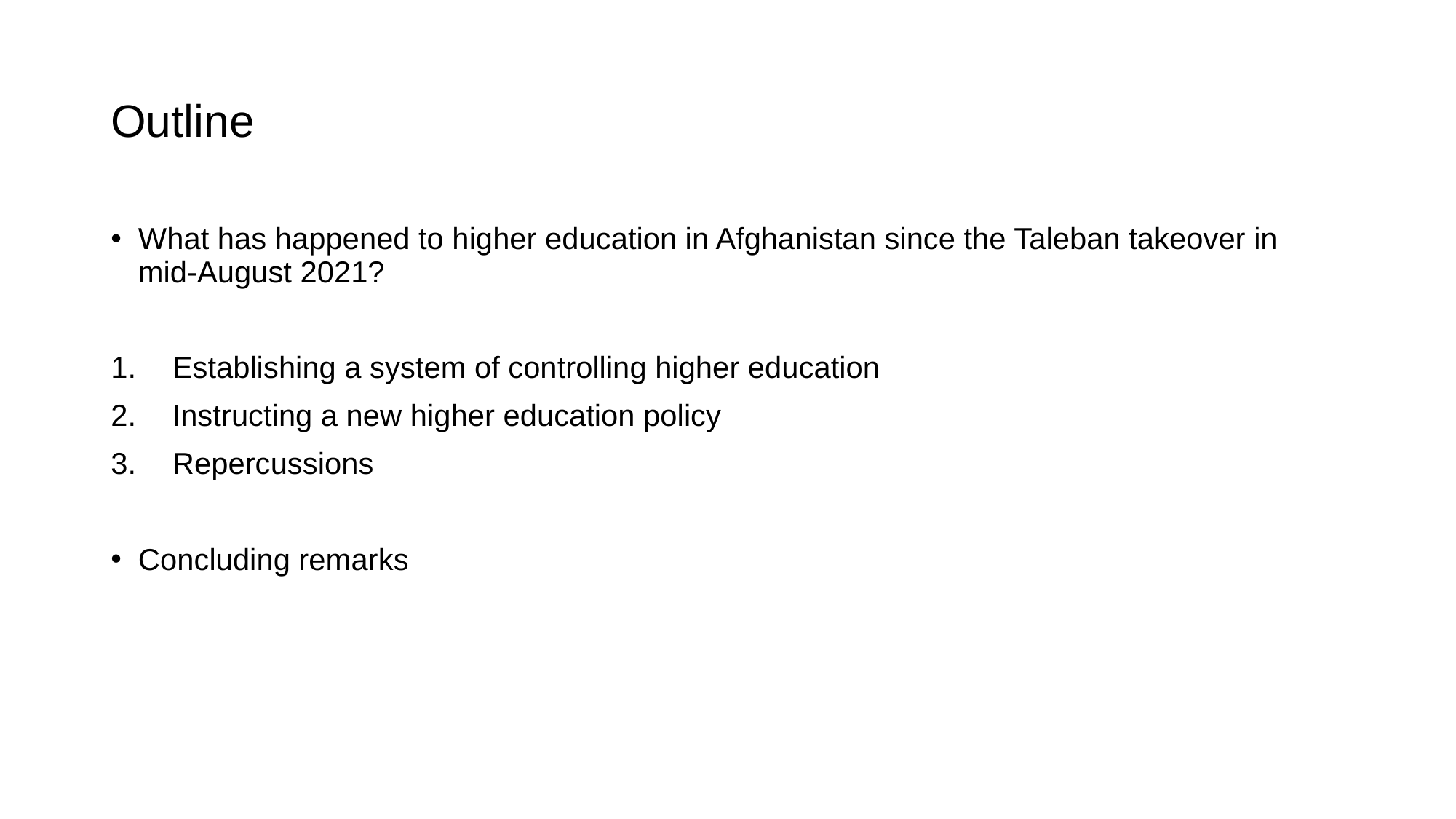

# Outline
What has happened to higher education in Afghanistan since the Taleban takeover in mid-August 2021?

Establishing a system of controlling higher education
Instructing a new higher education policy
Repercussions

Concluding remarks